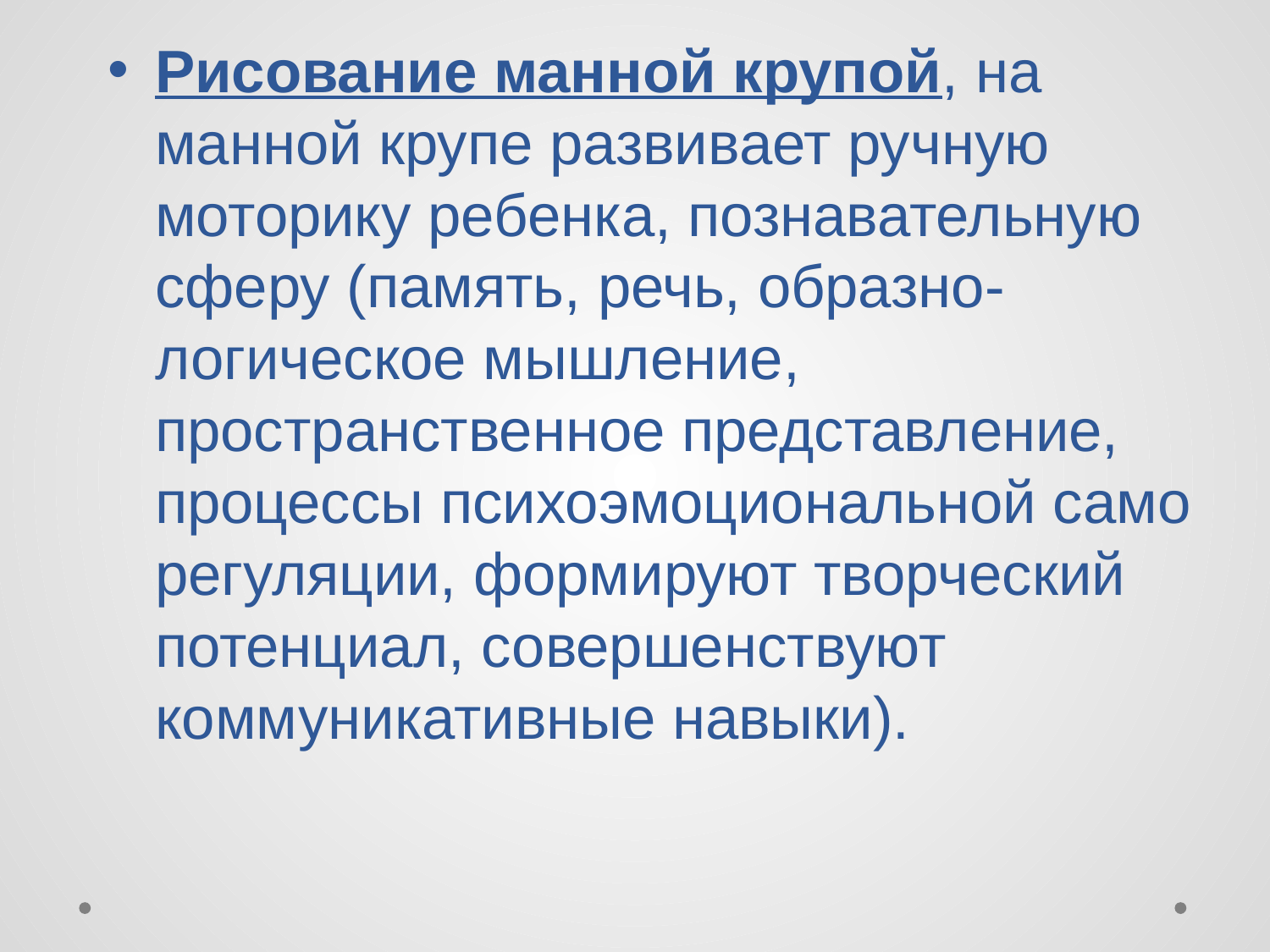

Рисование манной крупой, на манной крупе развивает ручную моторику ребенка, познавательную сферу (память, речь, образно-логическое мышление, пространственное представление, процессы психоэмоциональной само регуляции, формируют творческий потенциал, совершенствуют коммуникативные навыки).